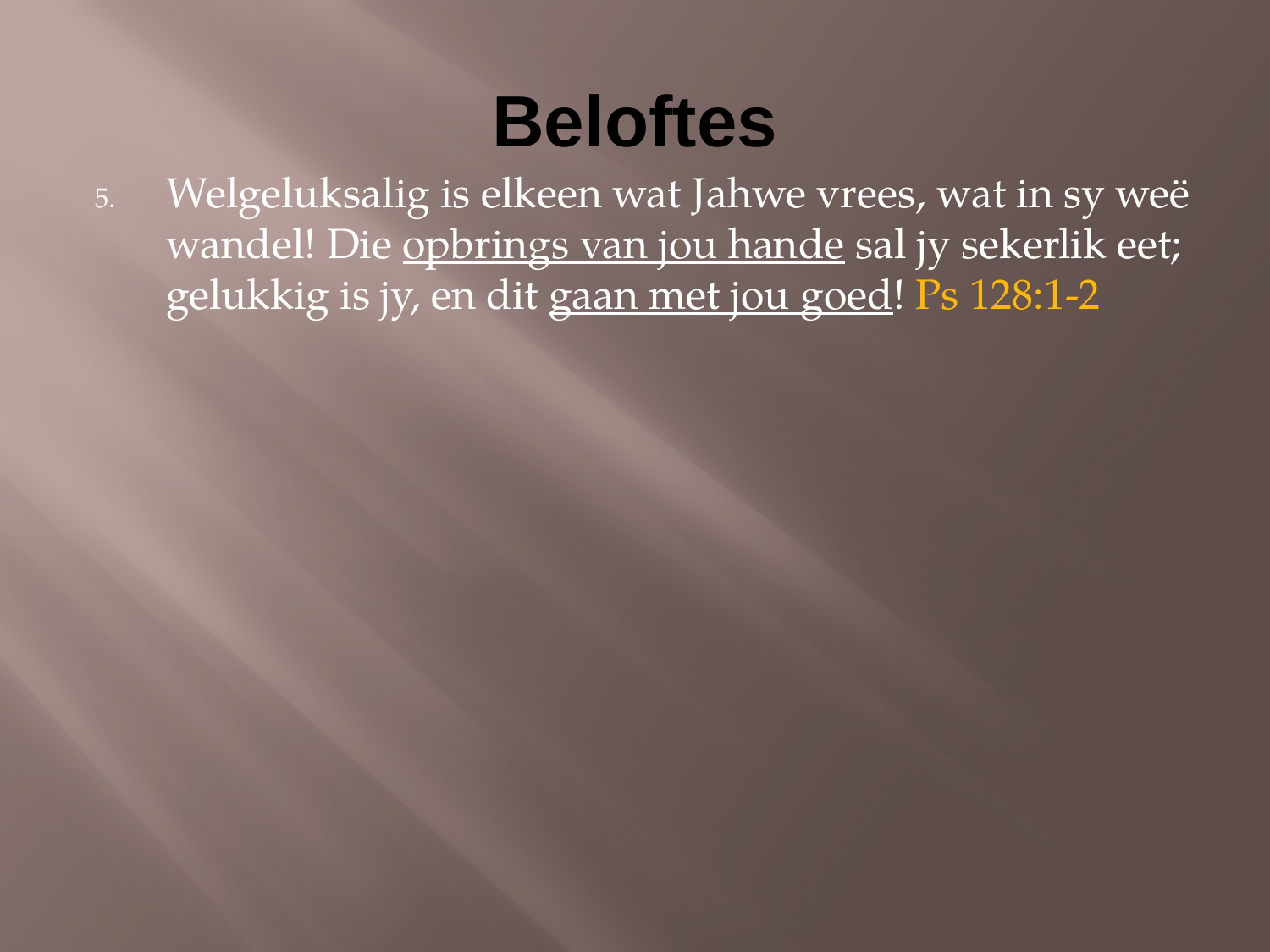

# Beloftes
Welgeluksalig is elkeen wat Jahwe vrees, wat in sy weë wandel! Die opbrings van jou hande sal jy sekerlik eet; gelukkig is jy, en dit gaan met jou goed! Ps 128:1-2